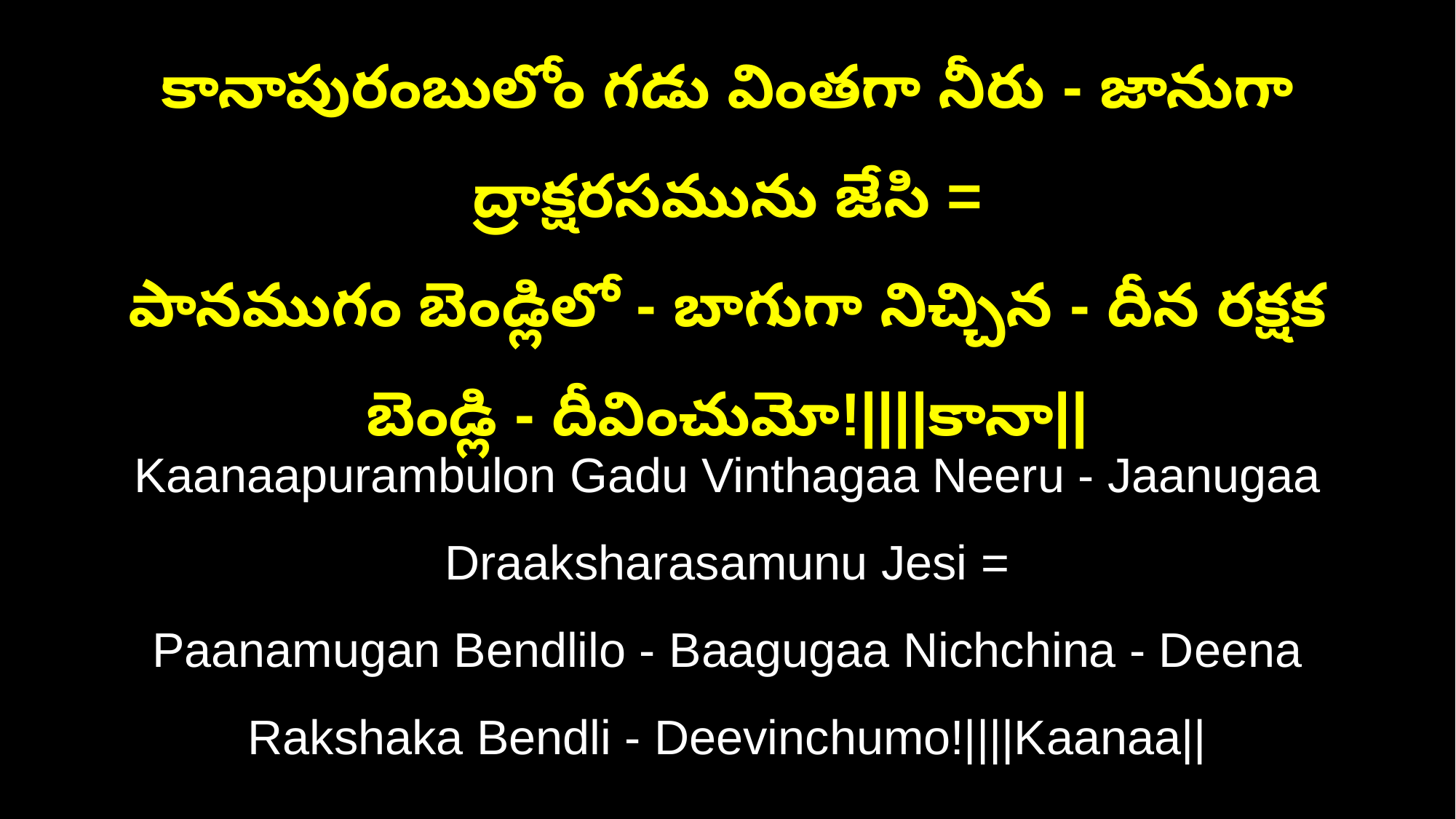

కానాపురంబులోం గడు వింతగా నీరు - జానుగా ద్రాక్షరసమును జేసి =
పానముగం బెండ్లిలో - బాగుగా నిచ్చిన - దీన రక్షక బెండ్లి - దీవించుమో!||||కానా||
Kaanaapurambulon Gadu Vinthagaa Neeru - Jaanugaa Draaksharasamunu Jesi =
Paanamugan Bendlilo - Baagugaa Nichchina - Deena Rakshaka Bendli - Deevinchumo!||||Kaanaa||